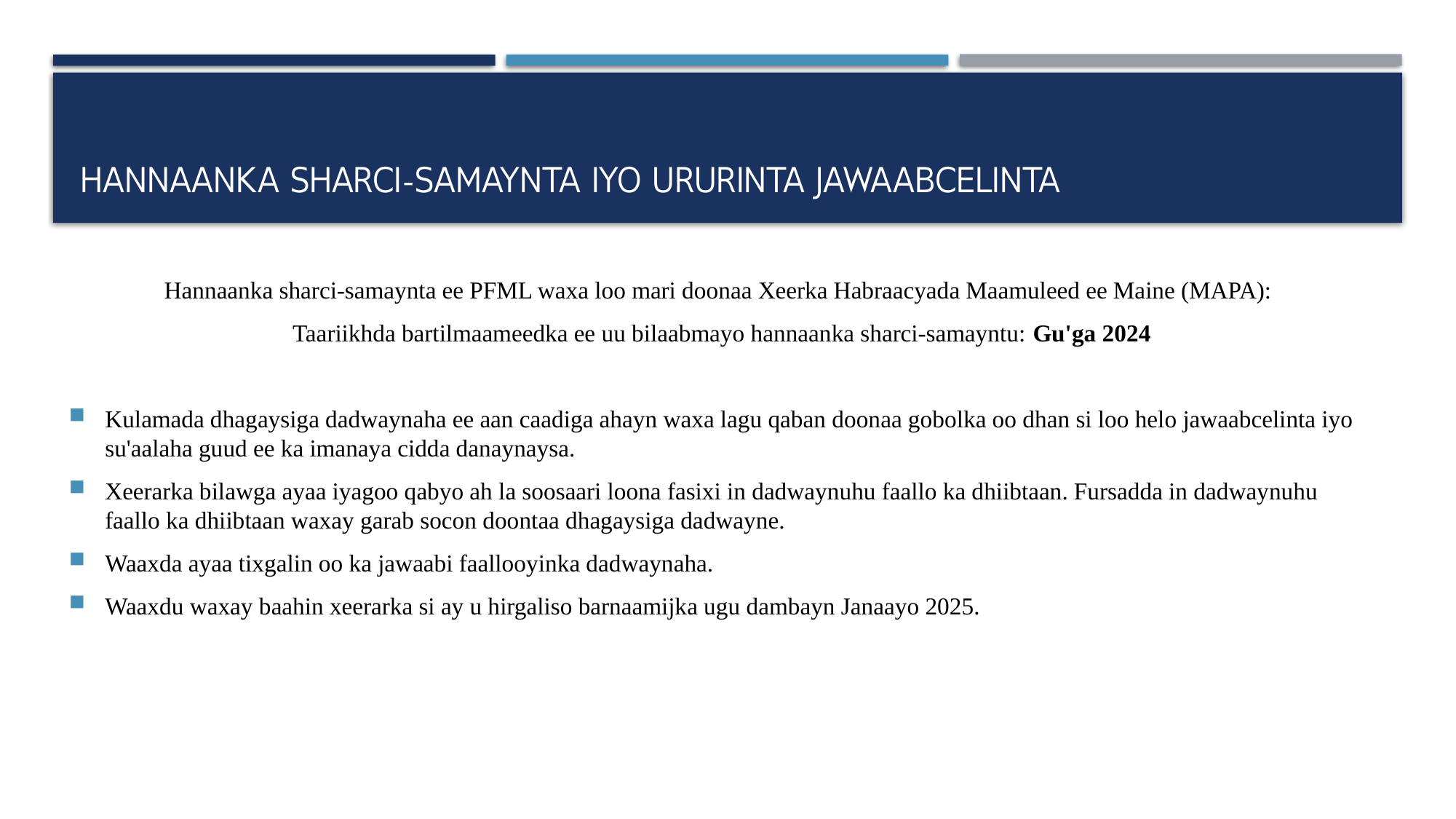

# HANNAANKA SHARCI-SAMAYNTA IYO URURINTA JAWAABCELINTA
Hannaanka sharci-samaynta ee PFML waxa loo mari doonaa Xeerka Habraacyada Maamuleed ee Maine (MAPA):
Taariikhda bartilmaameedka ee uu bilaabmayo hannaanka sharci-samayntu: Gu'ga 2024

Kulamada dhagaysiga dadwaynaha ee aan caadiga ahayn waxa lagu qaban doonaa gobolka oo dhan si loo helo jawaabcelinta iyo su'aalaha guud ee ka imanaya cidda danaynaysa.
Xeerarka bilawga ayaa iyagoo qabyo ah la soosaari loona fasixi in dadwaynuhu faallo ka dhiibtaan. Fursadda in dadwaynuhu faallo ka dhiibtaan waxay garab socon doontaa dhagaysiga dadwayne.
Waaxda ayaa tixgalin oo ka jawaabi faallooyinka dadwaynaha.
Waaxdu waxay baahin xeerarka si ay u hirgaliso barnaamijka ugu dambayn Janaayo 2025.